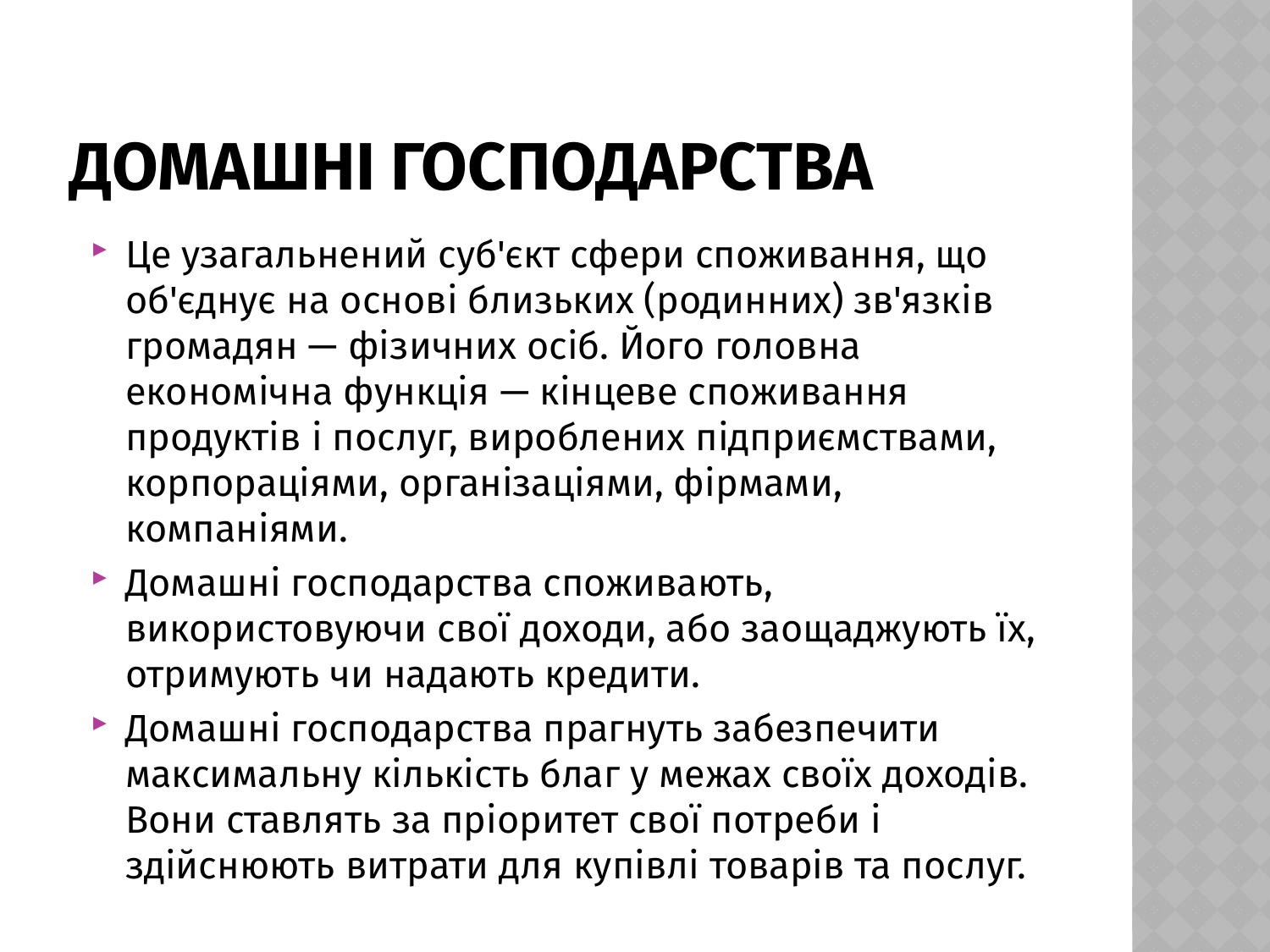

# Домашні господарства
Це узагальнений суб'єкт сфери споживання, що об'єднує на основі близьких (родинних) зв'язків громадян — фізичних осіб. Його головна економічна функція — кінцеве споживання продуктів і послуг, вироблених підприємствами, корпораціями, організаціями, фірмами, компаніями.
Домашні господарства споживають, використовуючи свої доходи, або заощаджують їх, отримують чи надають кредити.
Домашні господарства прагнуть забезпечити максимальну кількість благ у межах своїх доходів. Вони ставлять за пріоритет свої потреби і здійснюють витрати для купівлі товарів та послуг.